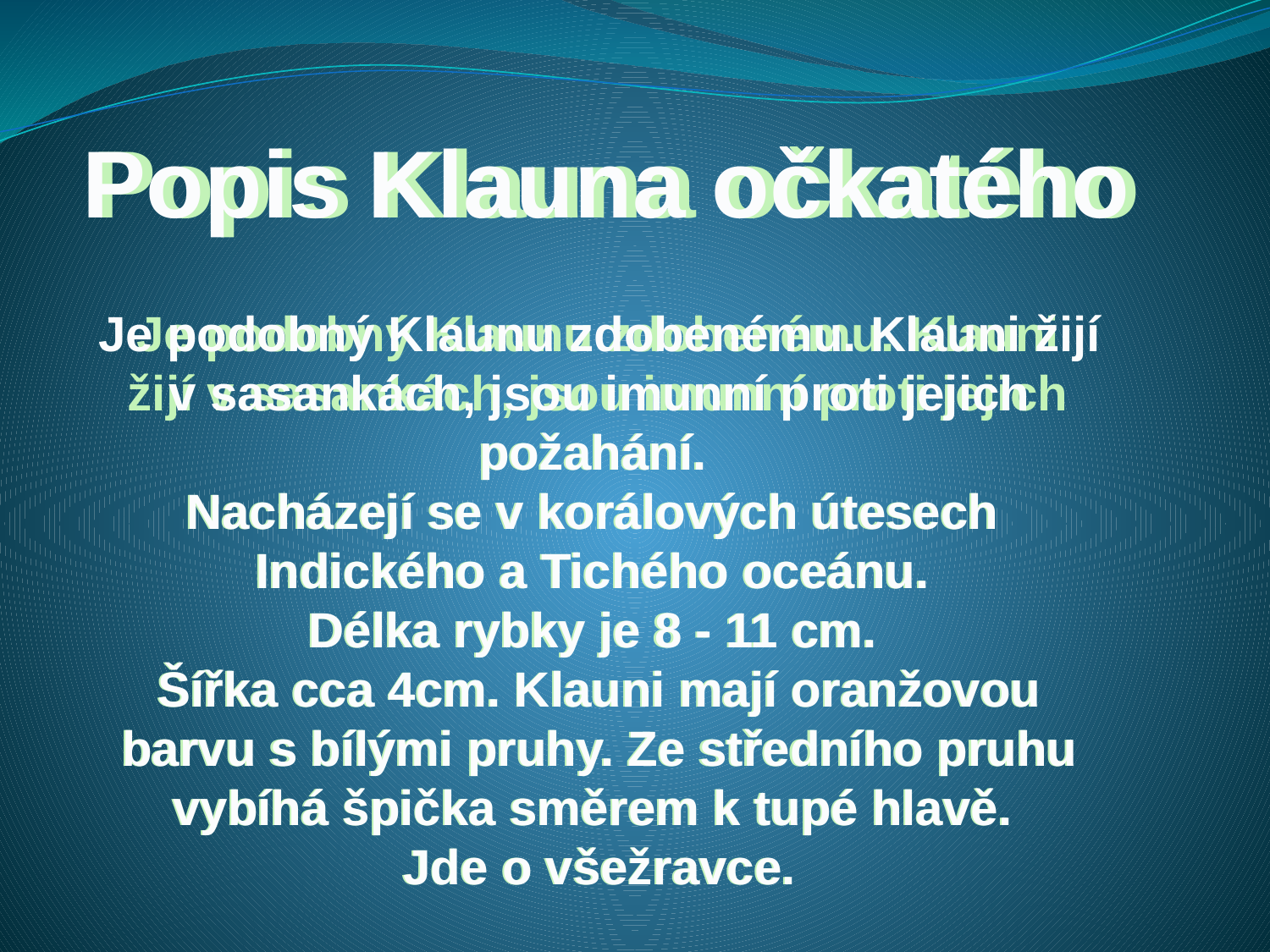

Popis Klauna očkatého
Popis Klauna očkatého
Je podobný Klaunu zdobenému. Klauni žijí v sasankách, jsou imunní proti jejich požahání.
Nacházejí se v korálových útesech
Indického a Tichého oceánu.
Délka rybky je 8 - 11 cm.
Šířka cca 4cm. Klauni mají oranžovou barvu s bílými pruhy. Ze středního pruhu vybíhá špička směrem k tupé hlavě.
Jde o všežravce.
Je podobný Klaunu zdobenému. Klauni žijí v sasankách, jsou imunní proti jejich požahání.
Nacházejí se v korálových útesech
Indického a Tichého oceánu.
Délka rybky je 8 - 11 cm.
Šířka cca 4cm. Klauni mají oranžovou barvu s bílými pruhy. Ze středního pruhu vybíhá špička směrem k tupé hlavě.
Jde o všežravce.